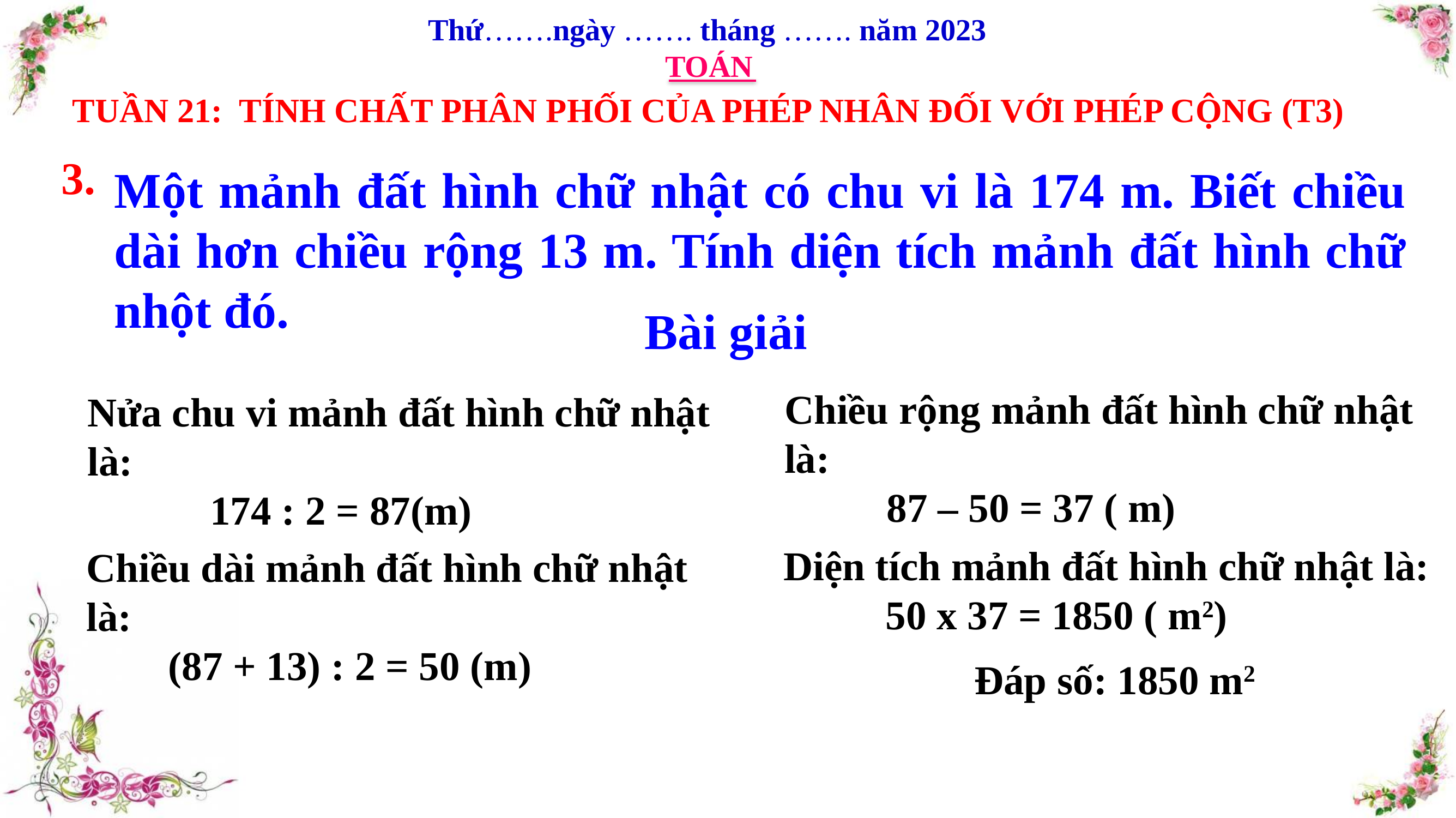

Thứ…….ngày ……. tháng ……. năm 2023
TOÁN
TUẦN 21:  TÍNH CHẤT PHÂN PHỐI CỦA PHÉP NHÂN ĐỐI VỚI PHÉP CỘNG (T3)
3.
Một mảnh đất hình chữ nhật có chu vi là 174 m. Biết chiều dài hơn chiều rộng 13 m. Tính diện tích mảnh đất hình chữ nhột đó.
Bài giải
Chiều rộng mảnh đất hình chữ nhật là:
          87 – 50 = 37 ( m)
Nửa chu vi mảnh đất hình chữ nhật là:
            174 : 2 = 87(m)
Diện tích mảnh đất hình chữ nhật là:
          50 x 37 = 1850 ( m2)
Chiều dài mảnh đất hình chữ nhật là:
        (87 + 13) : 2 = 50 (m)
Đáp số: 1850 m2